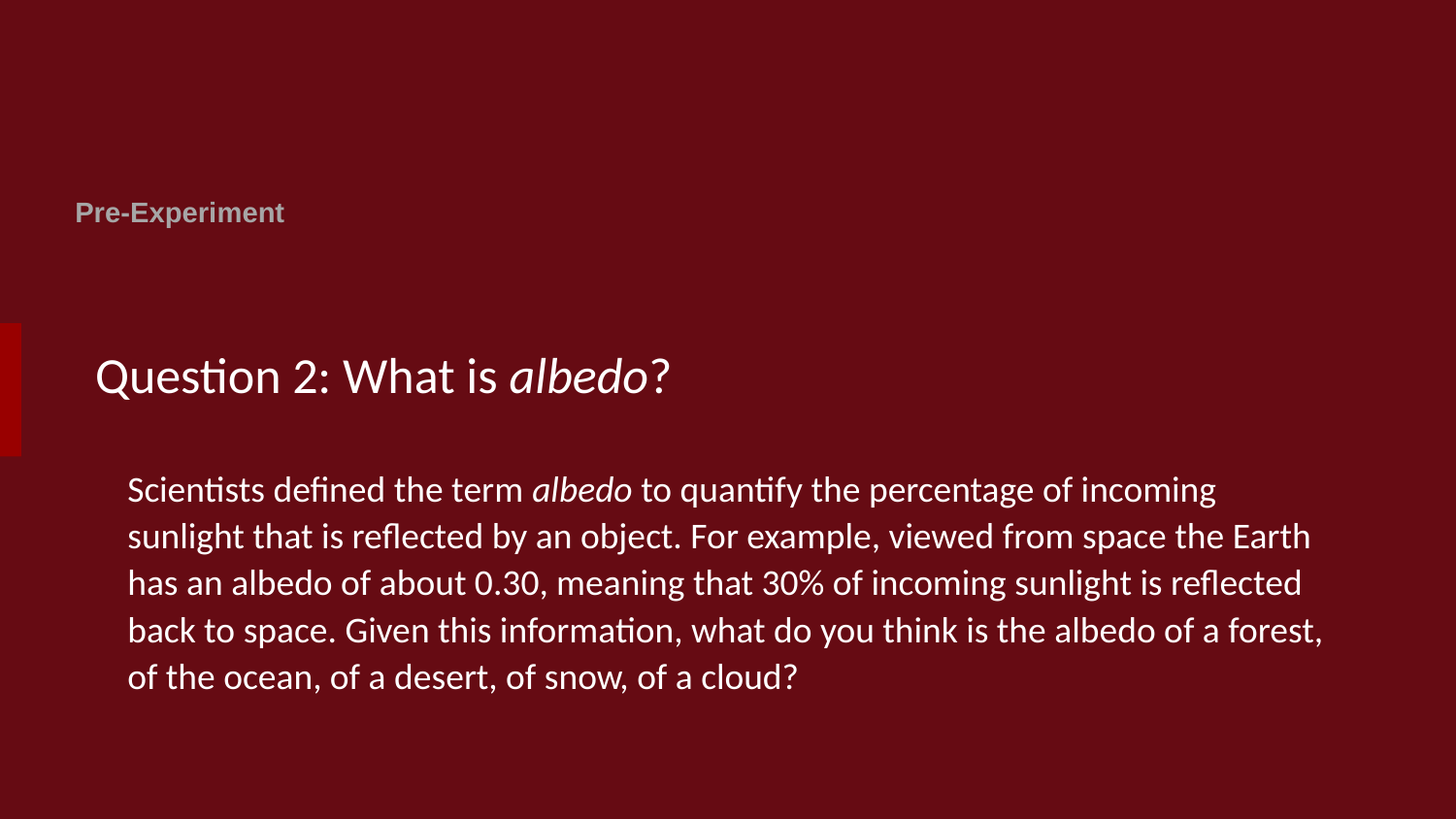

Pre-Experiment
# Question 2: What is albedo?
Scientists defined the term albedo to quantify the percentage of incoming sunlight that is reflected by an object. For example, viewed from space the Earth has an albedo of about 0.30, meaning that 30% of incoming sunlight is reflected back to space. Given this information, what do you think is the albedo of a forest, of the ocean, of a desert, of snow, of a cloud?